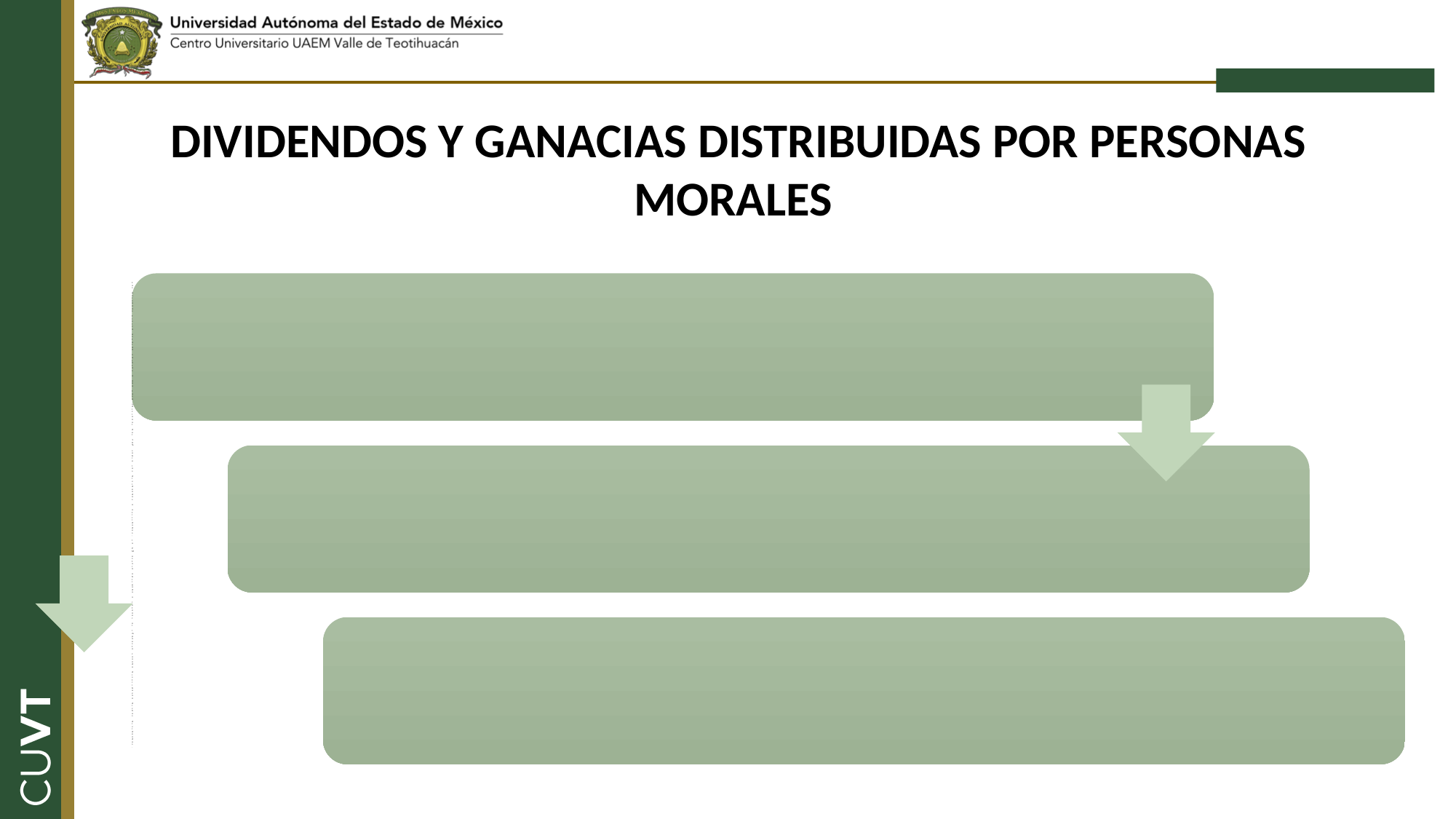

DIVIDENDOS Y GANACIAS DISTRIBUIDAS POR PERSONAS MORALES
Las personas física estarán sujetas a una tasa adicional del 10% sobre los dividendos o utilidades, la PM estará obligada a retener el impuesto cuando distribuyan dichos dividendos.